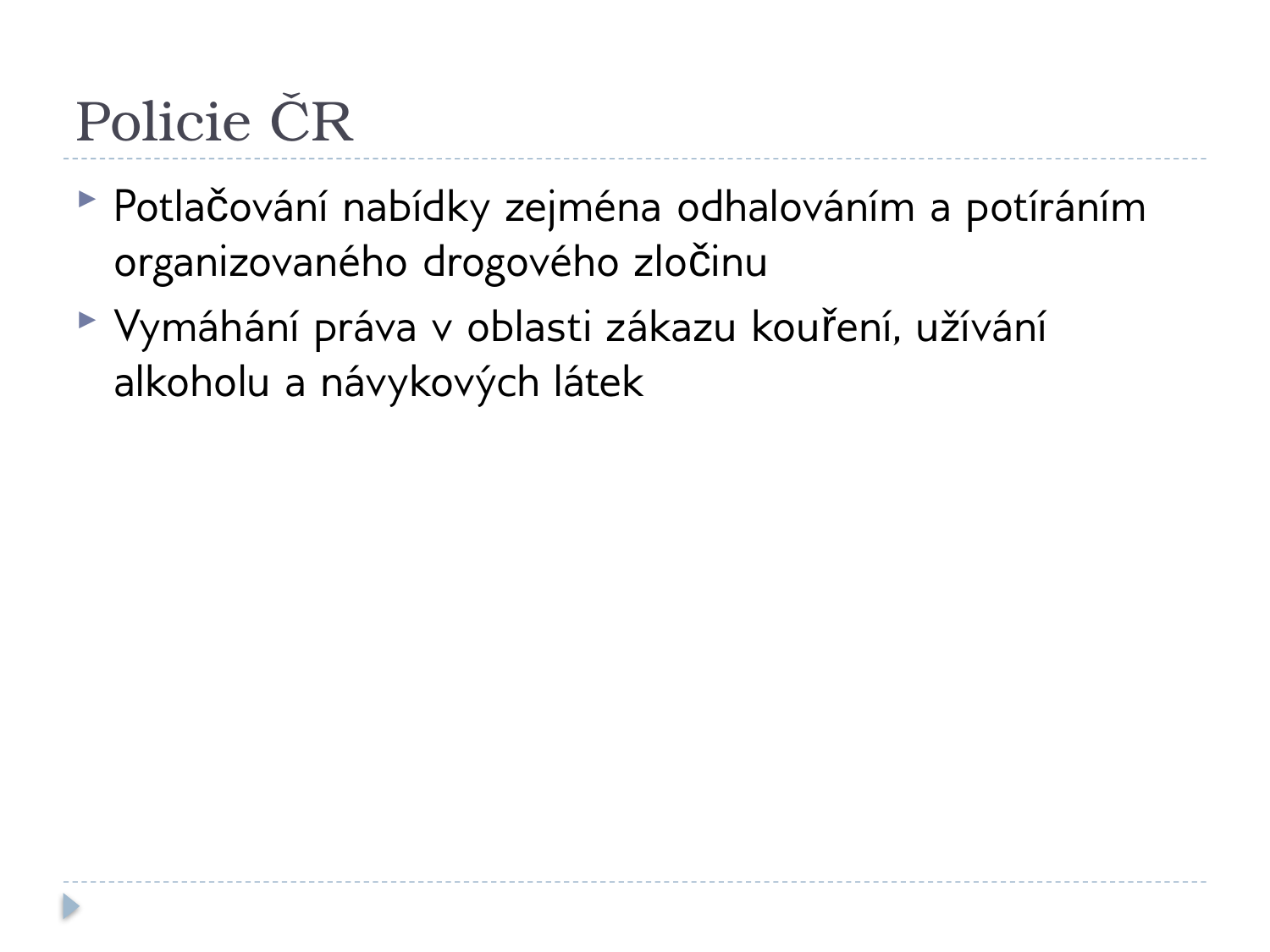

# Policie ČR
Potlačování nabídky zejména odhalováním a potíráním organizovaného drogového zločinu
Vymáhání práva v oblasti zákazu kouření, užívání alkoholu a návykových látek